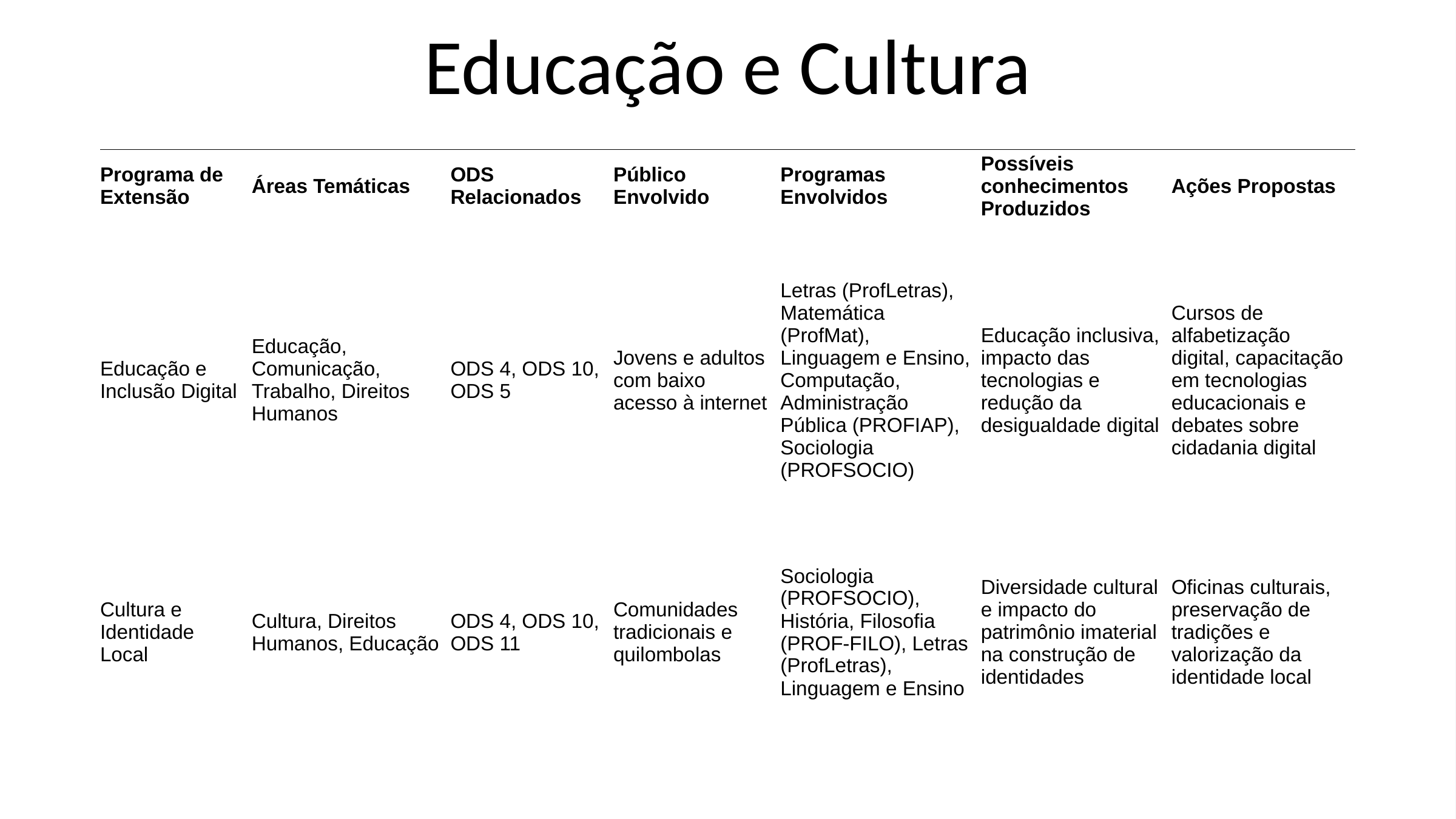

Educação e Cultura

| Programa de Extensão | Áreas Temáticas | ODS Relacionados | Público Envolvido | Programas Envolvidos | Possíveis conhecimentos Produzidos | Ações Propostas |
| --- | --- | --- | --- | --- | --- | --- |
| Educação e Inclusão Digital | Educação, Comunicação, Trabalho, Direitos Humanos | ODS 4, ODS 10, ODS 5 | Jovens e adultos com baixo acesso à internet | Letras (ProfLetras), Matemática (ProfMat), Linguagem e Ensino, Computação, Administração Pública (PROFIAP), Sociologia (PROFSOCIO) | Educação inclusiva, impacto das tecnologias e redução da desigualdade digital | Cursos de alfabetização digital, capacitação em tecnologias educacionais e debates sobre cidadania digital |
| Cultura e Identidade Local | Cultura, Direitos Humanos, Educação | ODS 4, ODS 10, ODS 11 | Comunidades tradicionais e quilombolas | Sociologia (PROFSOCIO), História, Filosofia (PROF-FILO), Letras (ProfLetras), Linguagem e Ensino | Diversidade cultural e impacto do patrimônio imaterial na construção de identidades | Oficinas culturais, preservação de tradições e valorização da identidade local |